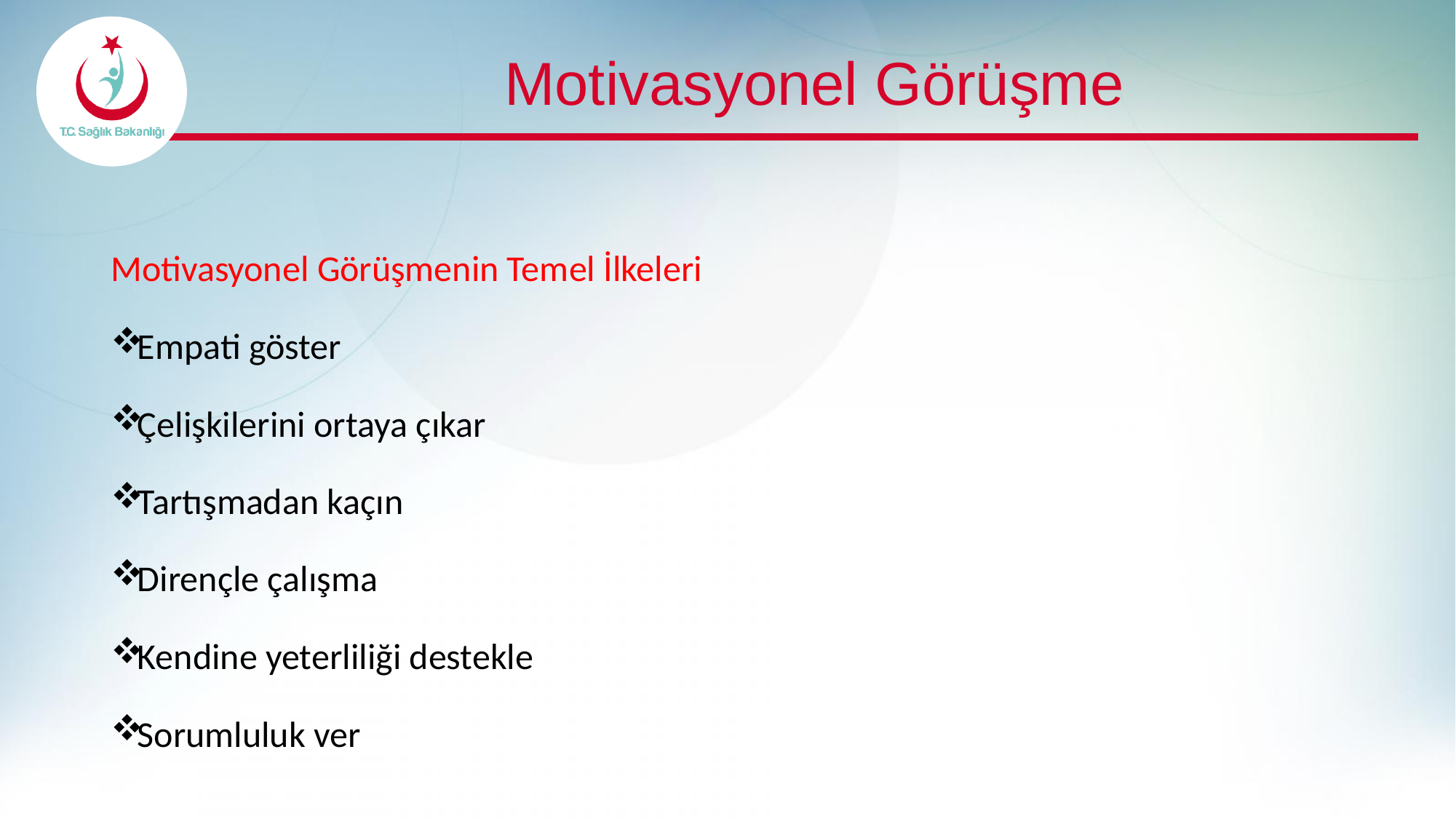

# Motivasyonel Görüşme
Motivasyonel Görüşmenin Temel İlkeleri
Empati göster
Çelişkilerini ortaya çıkar
Tartışmadan kaçın
Dirençle çalışma
Kendine yeterliliği destekle
Sorumluluk ver